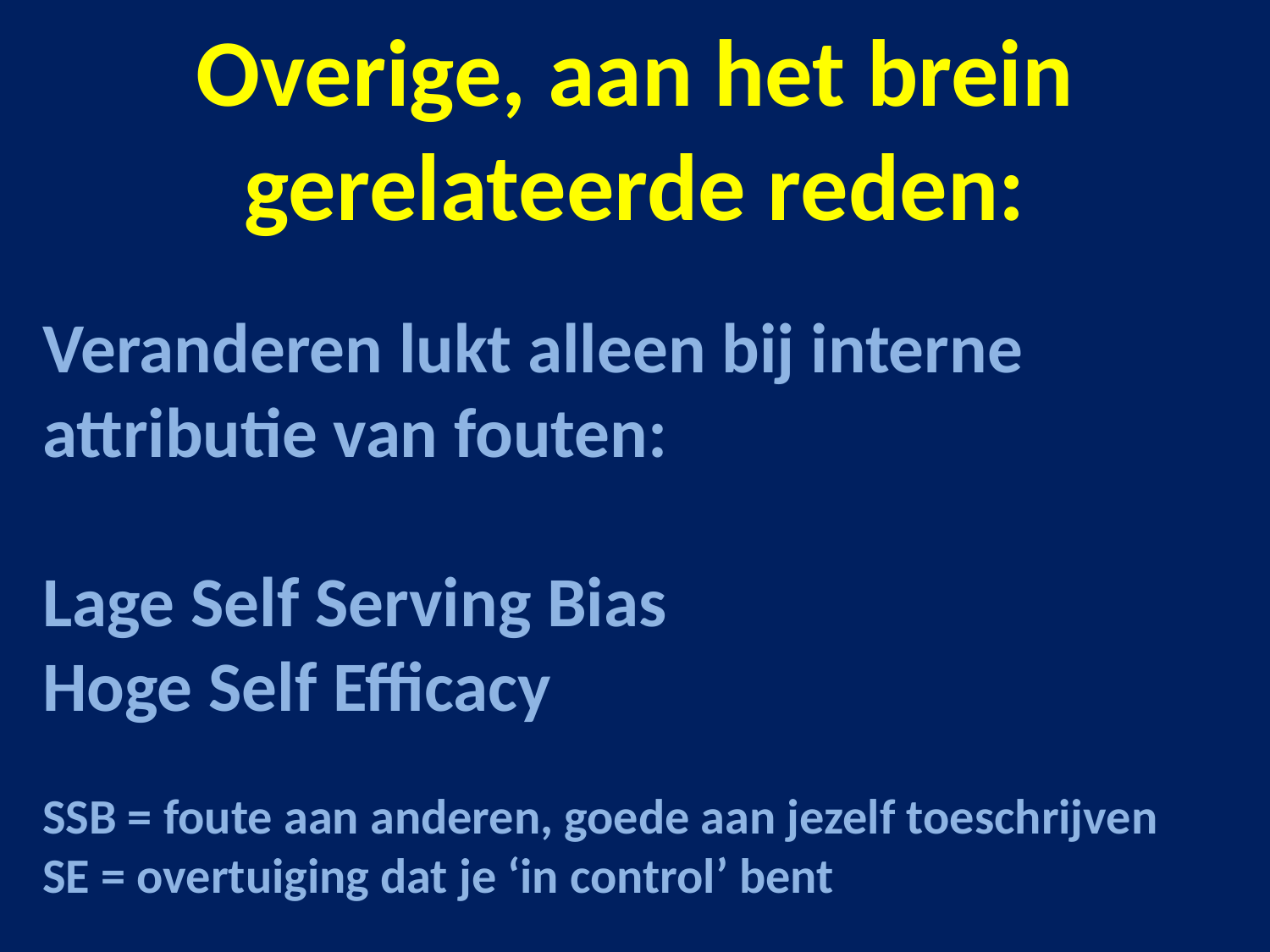

# Overige, aan het brein gerelateerde reden:
Veranderen lukt alleen bij interne attributie van fouten:

Lage Self Serving Bias
Hoge Self Efficacy

SSB = foute aan anderen, goede aan jezelf toeschrijven
SE = overtuiging dat je ‘in control’ bent